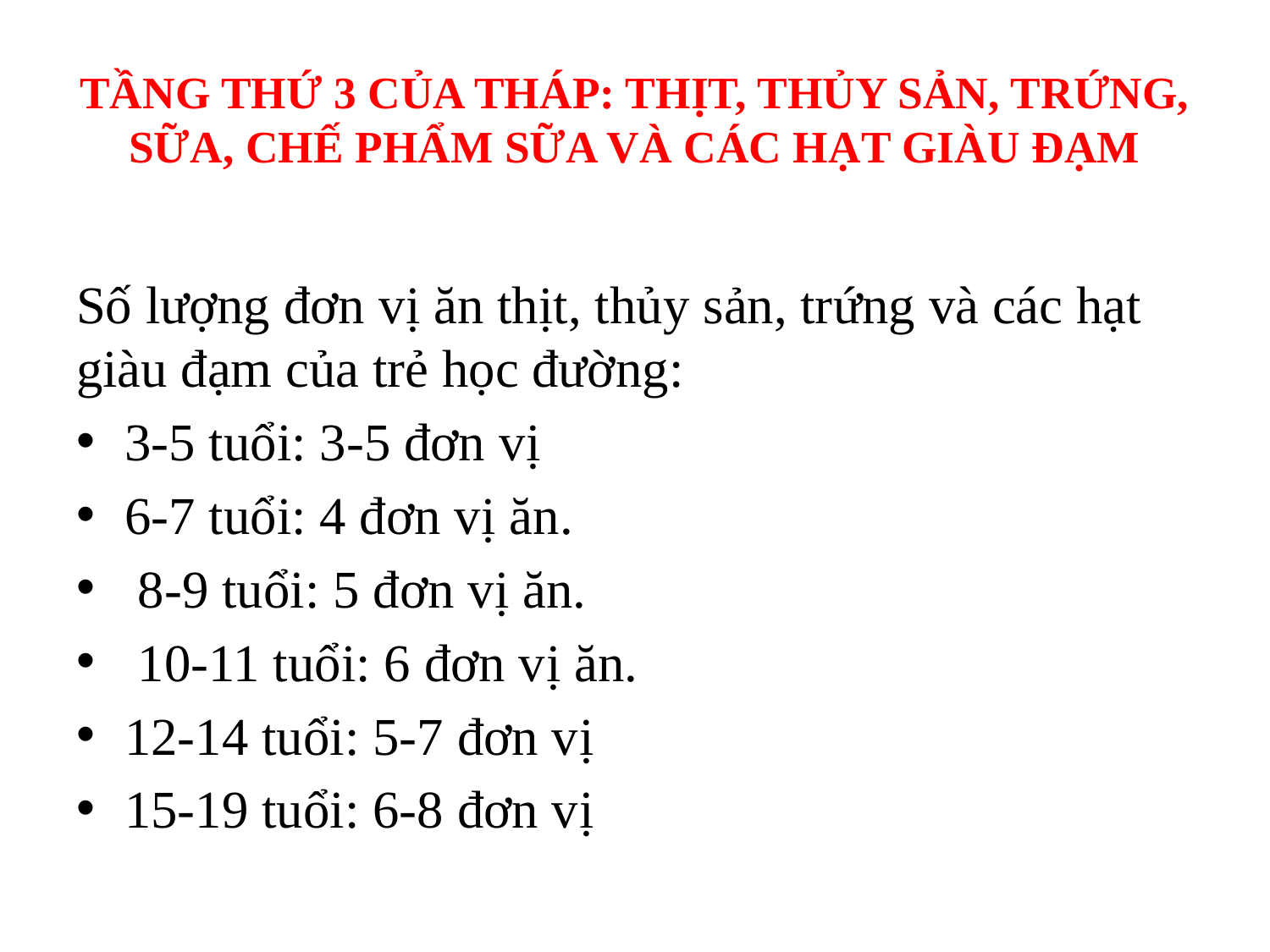

# TẦNG THỨ 3 CỦA THÁP: THỊT, THỦY SẢN, TRỨNG, SỮA, CHẾ PHẨM SỮA VÀ CÁC HẠT GIÀU ĐẠM
Số lượng đơn vị ăn thịt, thủy sản, trứng và các hạt giàu đạm của trẻ học đường:
3-5 tuổi: 3-5 đơn vị
6-7 tuổi: 4 đơn vị ăn.
 8-9 tuổi: 5 đơn vị ăn.
 10-11 tuổi: 6 đơn vị ăn.
12-14 tuổi: 5-7 đơn vị
15-19 tuổi: 6-8 đơn vị